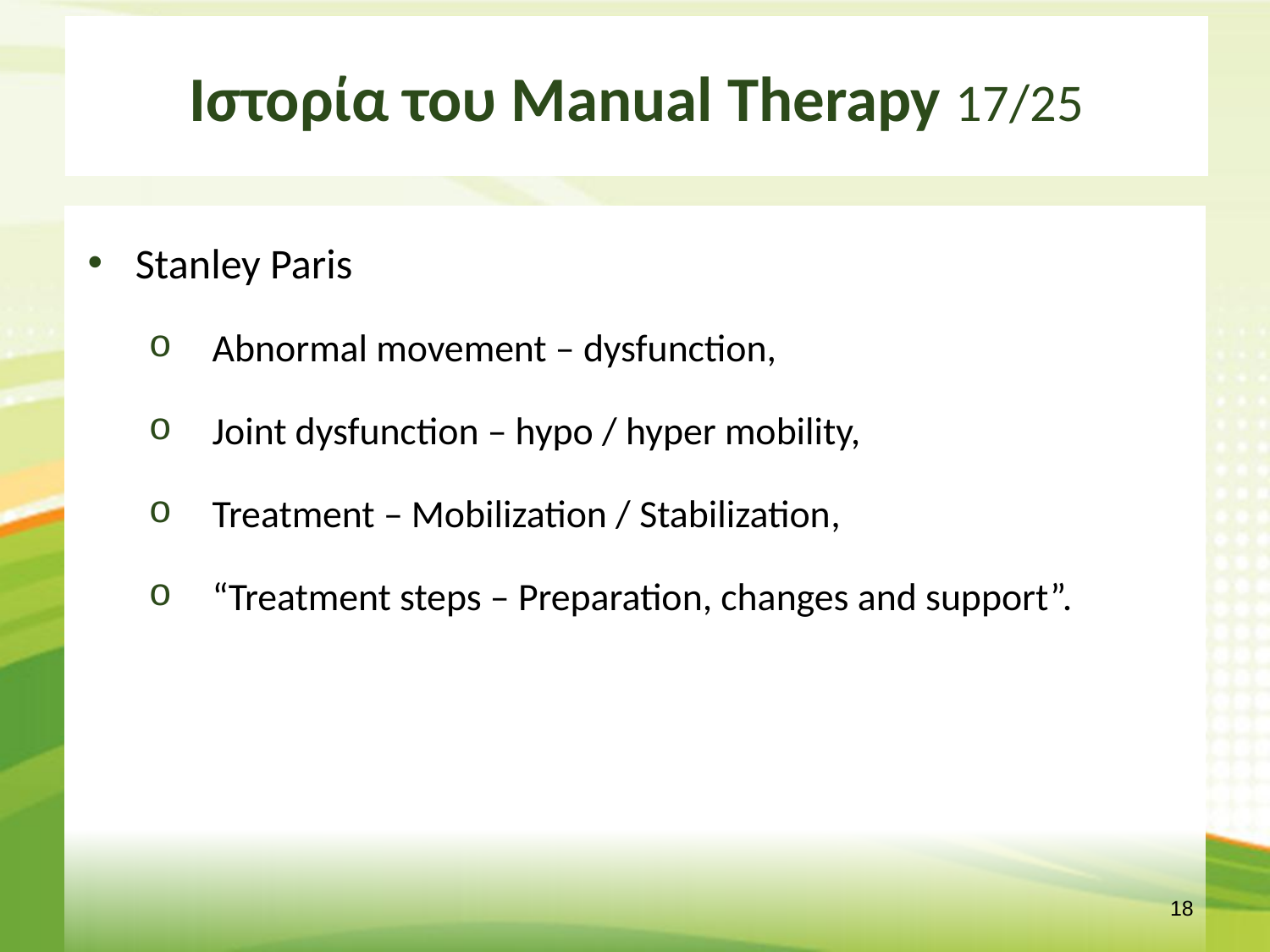

# Ιστορία του Manual Therapy 17/25
Stanley Paris
Abnormal movement – dysfunction,
Joint dysfunction – hypo / hyper mobility,
Treatment – Mobilization / Stabilization,
“Treatment steps – Preparation, changes and support”.
18